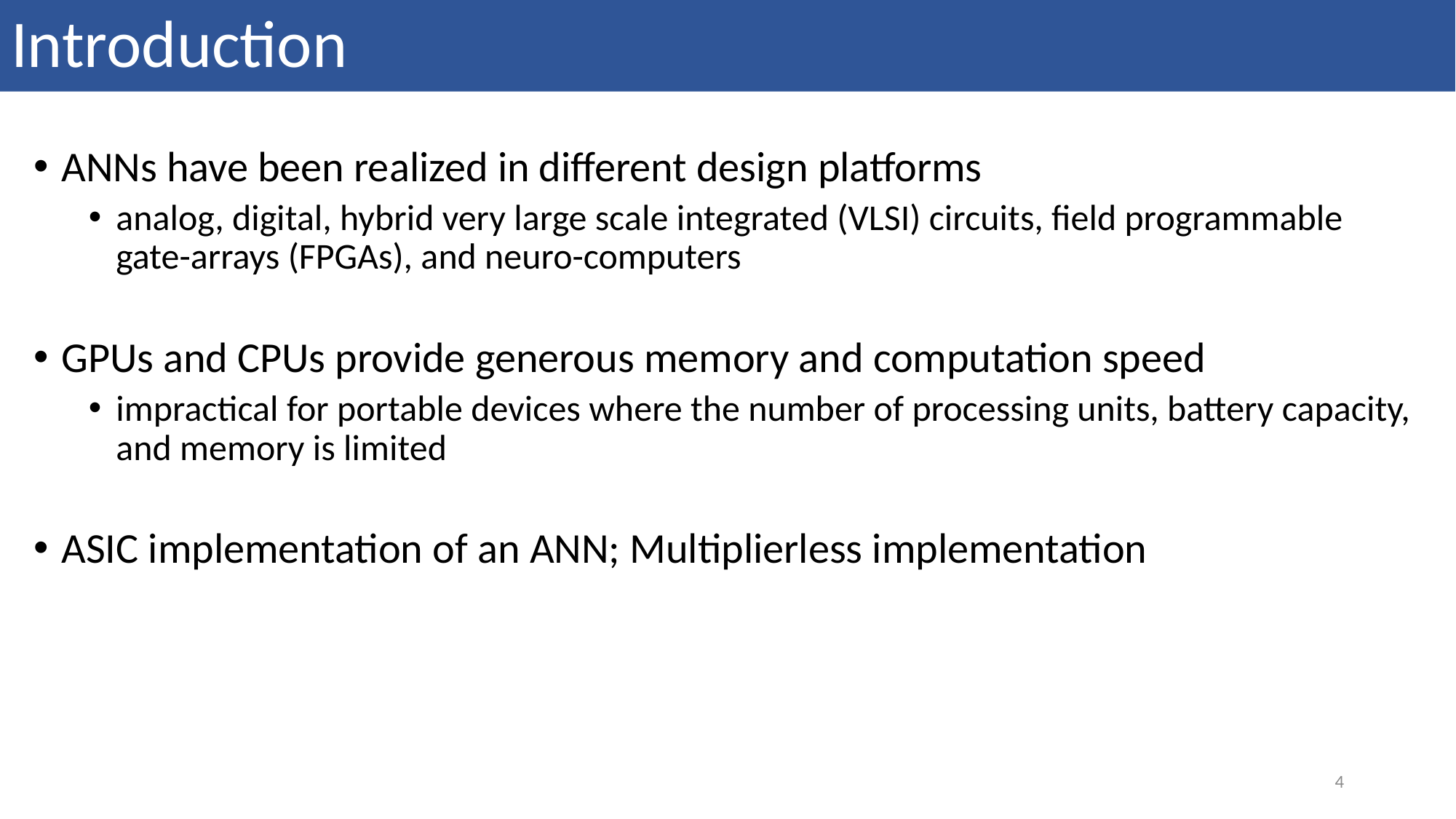

Introduction
ANNs have been realized in different design platforms
analog, digital, hybrid very large scale integrated (VLSI) circuits, field programmable gate-arrays (FPGAs), and neuro-computers

GPUs and CPUs provide generous memory and computation speed
impractical for portable devices where the number of processing units, battery capacity, and memory is limited

ASIC implementation of an ANN; Multiplierless implementation
4